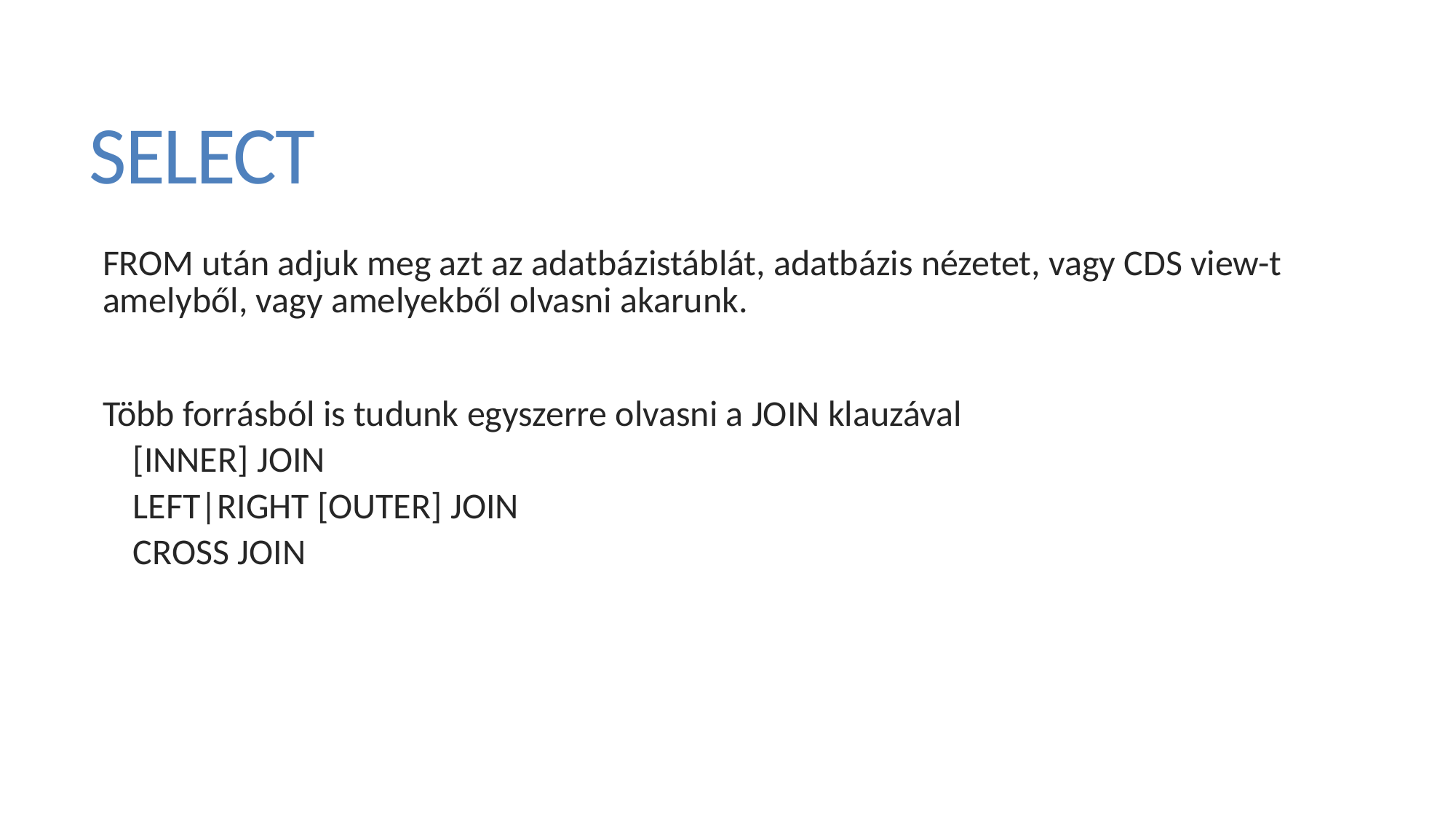

# SELECT
FROM után adjuk meg azt az adatbázistáblát, adatbázis nézetet, vagy CDS view-t amelyből, vagy amelyekből olvasni akarunk.

Több forrásból is tudunk egyszerre olvasni a JOIN klauzával
[INNER] JOIN
LEFT|RIGHT [OUTER] JOIN
CROSS JOIN